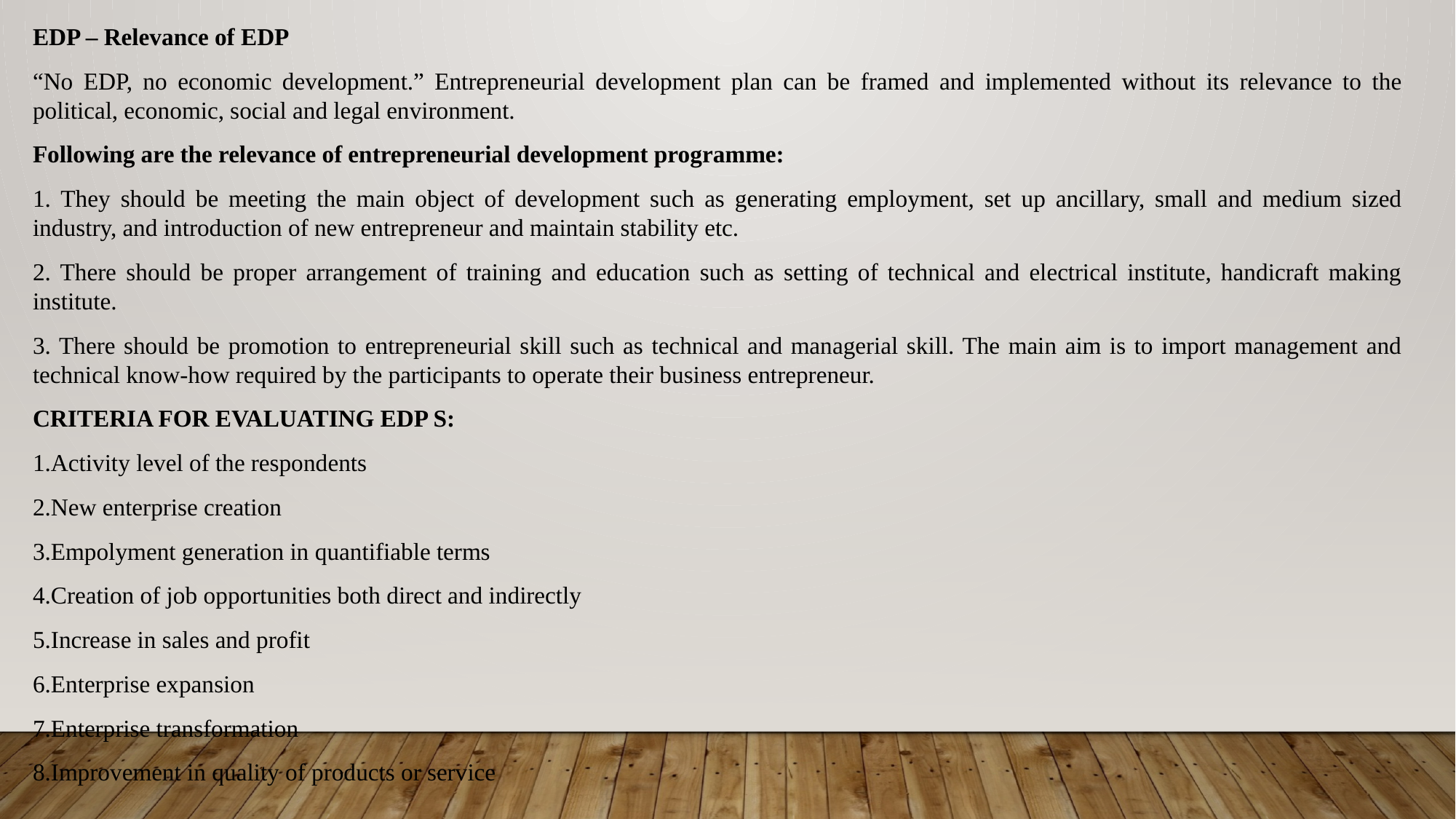

EDP – Relevance of EDP
“No EDP, no economic development.” Entrepreneurial development plan can be framed and implemented without its relevance to the political, economic, social and legal environment.
Following are the relevance of entre­preneurial development programme:
1. They should be meeting the main object of development such as generating employment, set up ancillary, small and medium sized industry, and introduction of new entrepreneur and maintain stability etc.
2. There should be proper arrangement of training and education such as setting of technical and electrical institute, handicraft making institute.
3. There should be promotion to entrepreneurial skill such as technical and managerial skill. The main aim is to import management and technical know-how required by the participants to operate their business entrepreneur.
CRITERIA FOR EVALUATING EDP S:
1.Activity level of the respondents
2.New enterprise creation
3.Empolyment generation in quantifiable terms
4.Creation of job opportunities both direct and indirectly
5.Increase in sales and profit
6.Enterprise expansion
7.Enterprise transformation
8.Improvement in quality of products or service